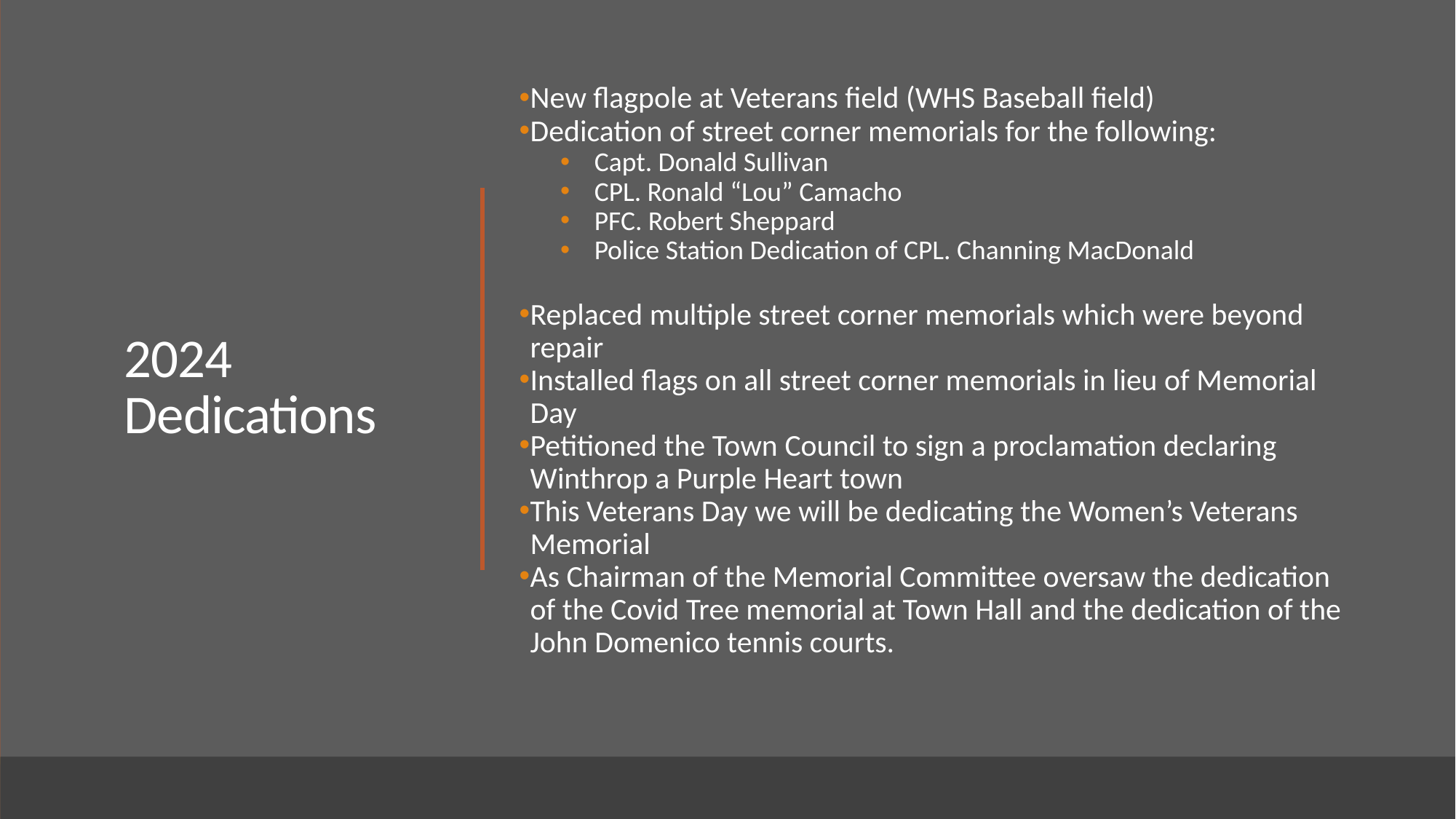

# 2024 Dedications
New flagpole at Veterans field (WHS Baseball field)
Dedication of street corner memorials for the following:
Capt. Donald Sullivan
CPL. Ronald “Lou” Camacho
PFC. Robert Sheppard
Police Station Dedication of CPL. Channing MacDonald

Replaced multiple street corner memorials which were beyond repair
Installed flags on all street corner memorials in lieu of Memorial Day
Petitioned the Town Council to sign a proclamation declaring Winthrop a Purple Heart town
This Veterans Day we will be dedicating the Women’s Veterans Memorial
As Chairman of the Memorial Committee oversaw the dedication of the Covid Tree memorial at Town Hall and the dedication of the John Domenico tennis courts.